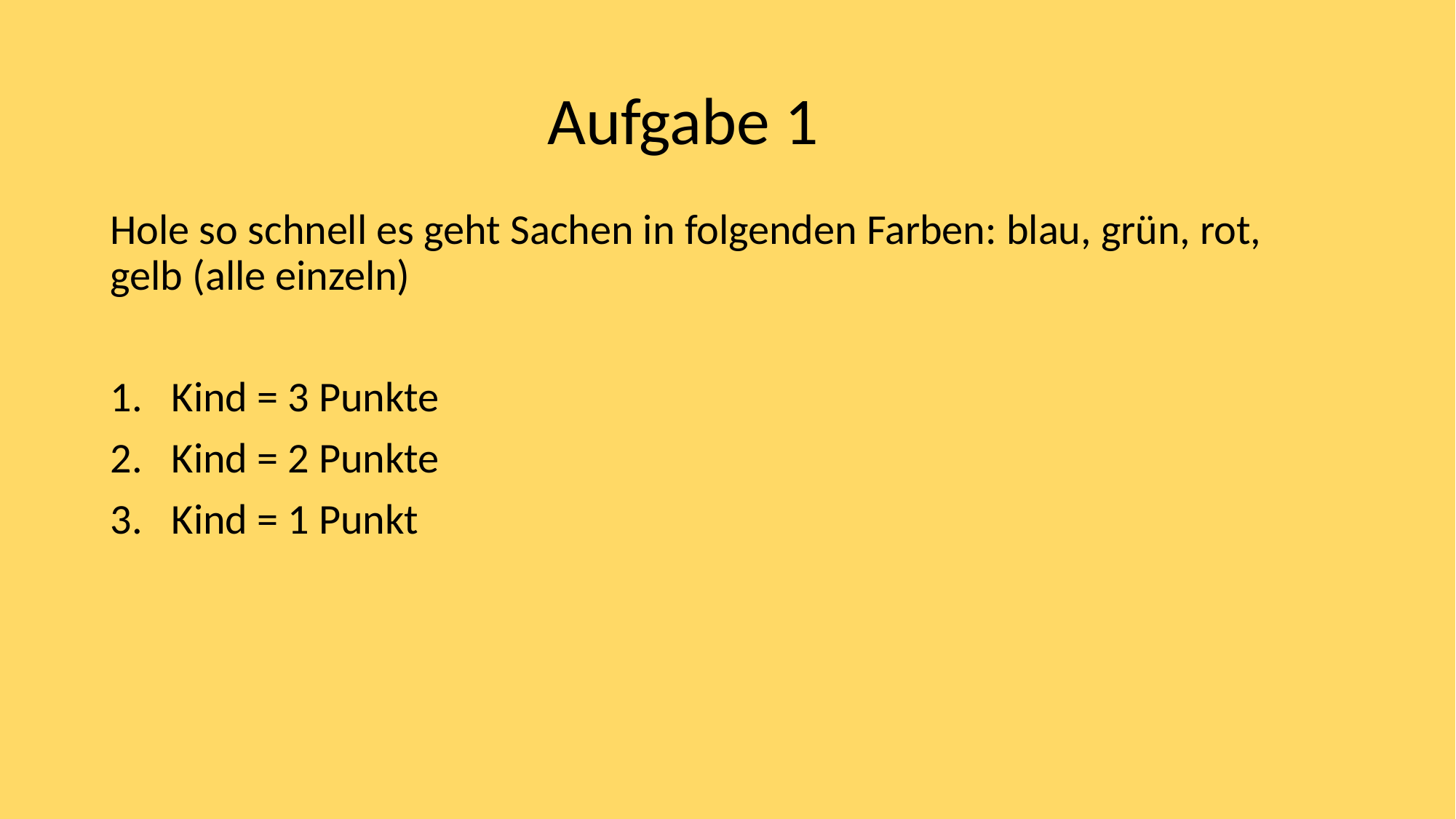

# Aufgabe 1
Hole so schnell es geht Sachen in folgenden Farben: blau, grün, rot, gelb (alle einzeln)

Kind = 3 Punkte
Kind = 2 Punkte
Kind = 1 Punkt